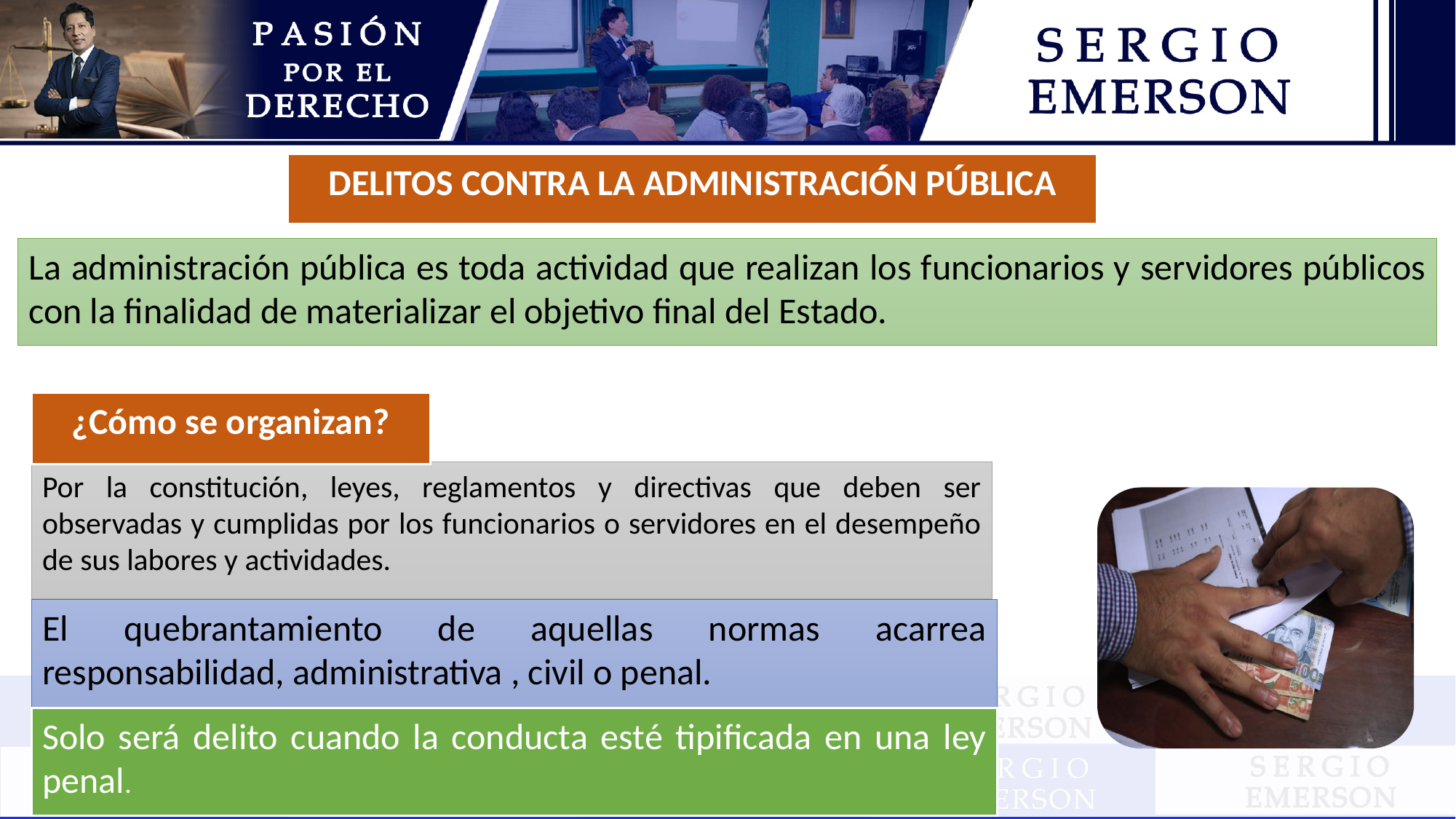

DELITOS CONTRA LA ADMINISTRACIÓN PÚBLICA
La administración pública es toda actividad que realizan los funcionarios y servidores públicos con la finalidad de materializar el objetivo final del Estado.
¿Cómo se organizan?
Por la constitución, leyes, reglamentos y directivas que deben ser observadas y cumplidas por los funcionarios o servidores en el desempeño de sus labores y actividades.

El quebrantamiento de aquellas normas acarrea responsabilidad, administrativa , civil o penal.
Solo será delito cuando la conducta esté tipificada en una ley penal.